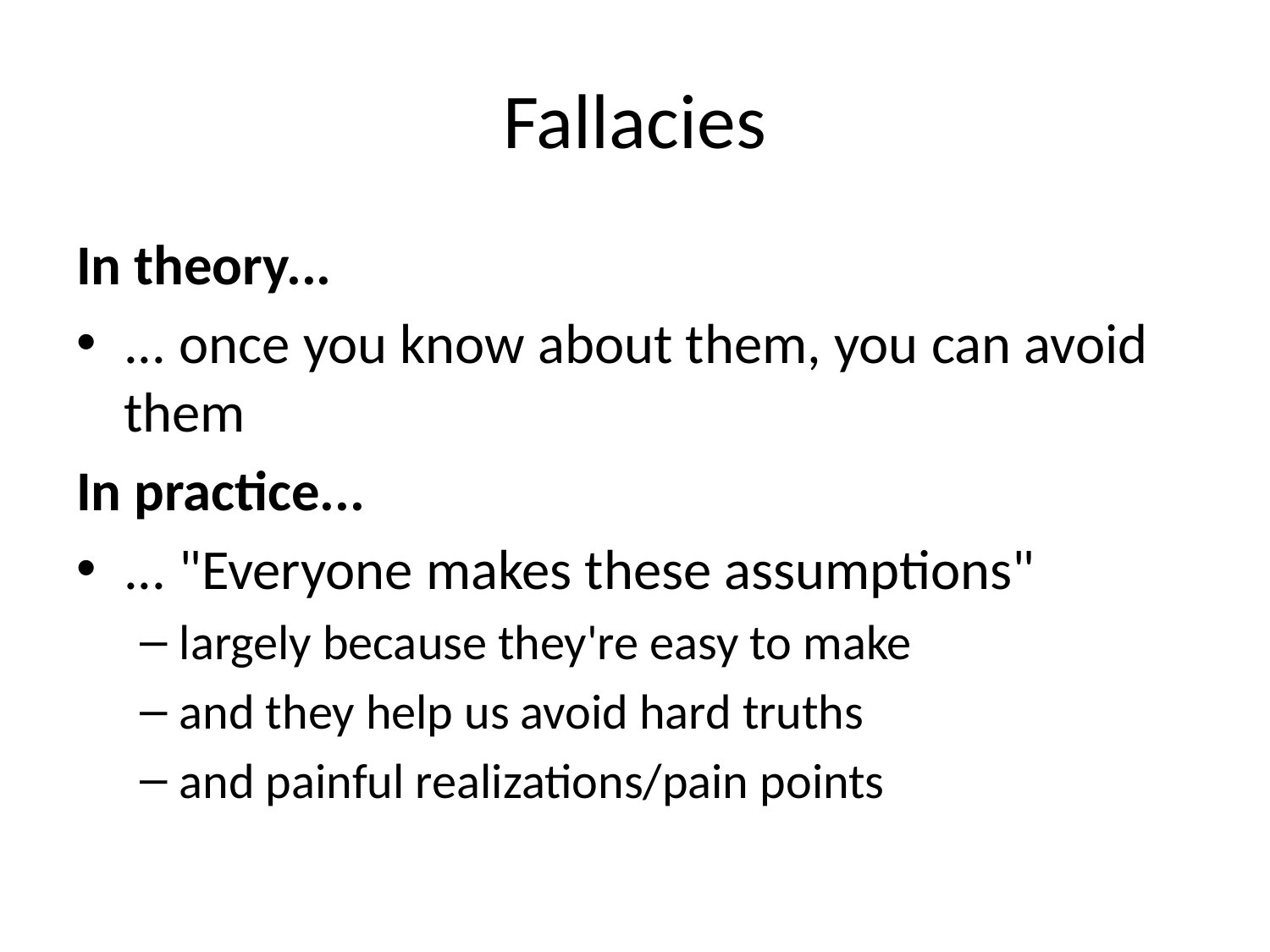

# Fallacies
In theory...
... once you know about them, you can avoid them
In practice...
... "Everyone makes these assumptions"
largely because they're easy to make
and they help us avoid hard truths
and painful realizations/pain points